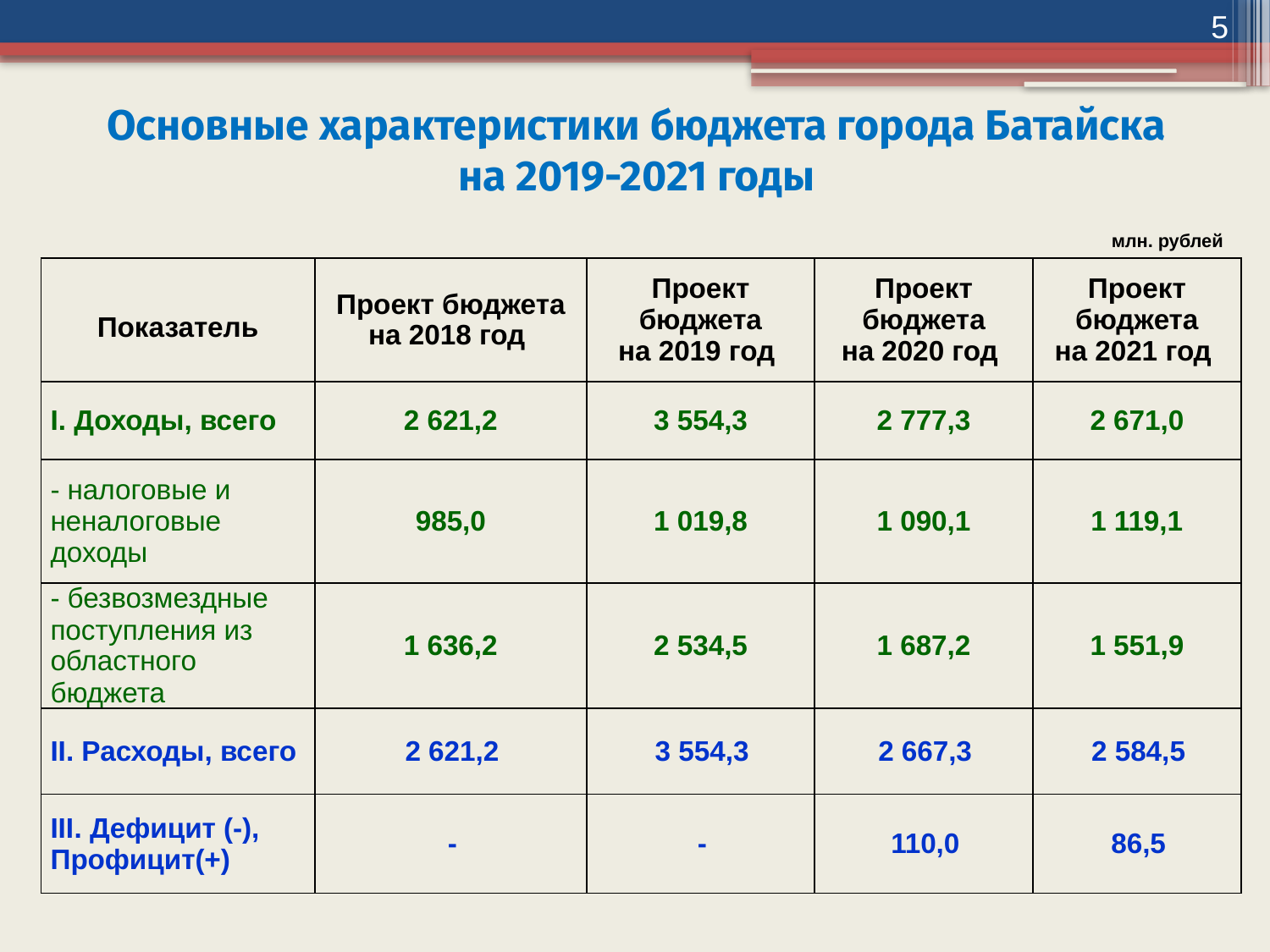

5
# Основные характеристики бюджета города Батайска на 2019-2021 годы

млн. рублей
| Показатель | Проект бюджета на 2018 год | Проект бюджета на 2019 год | Проект бюджета на 2020 год | Проект бюджета на 2021 год |
| --- | --- | --- | --- | --- |
| I. Доходы, всего | 2 621,2 | 3 554,3 | 2 777,3 | 2 671,0 |
| - налоговые и неналоговые доходы | 985,0 | 1 019,8 | 1 090,1 | 1 119,1 |
| - безвозмездные поступления из областного бюджета | 1 636,2 | 2 534,5 | 1 687,2 | 1 551,9 |
| II. Расходы, всего | 2 621,2 | 3 554,3 | 2 667,3 | 2 584,5 |
| III. Дефицит (-), Профицит(+) | - | - | 110,0 | 86,5 |